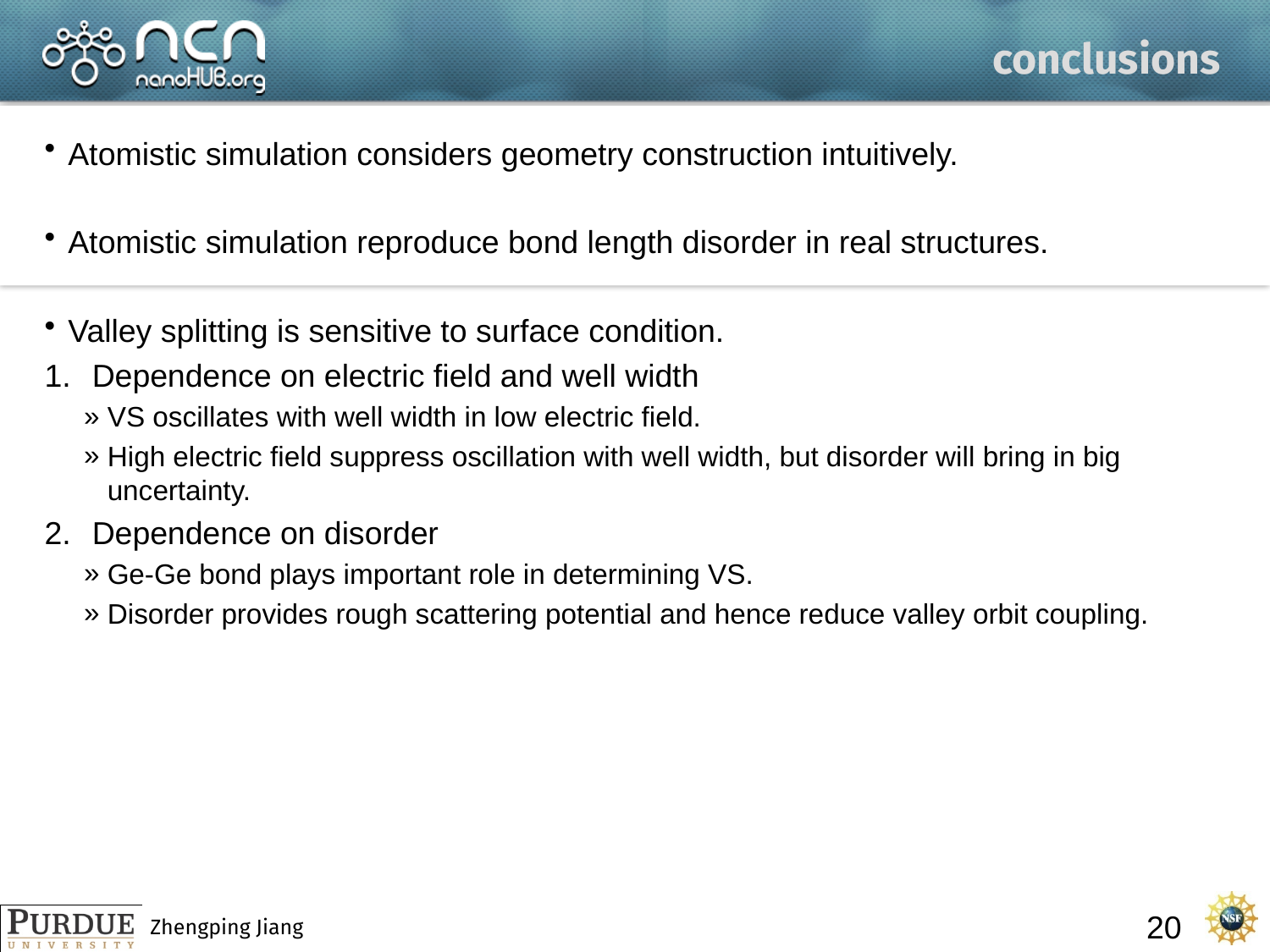

# conclusions
Atomistic simulation considers geometry construction intuitively.

Atomistic simulation reproduce bond length disorder in real structures.

Valley splitting is sensitive to surface condition.
Dependence on electric field and well width
VS oscillates with well width in low electric field.
High electric field suppress oscillation with well width, but disorder will bring in big uncertainty.
Dependence on disorder
Ge-Ge bond plays important role in determining VS.
Disorder provides rough scattering potential and hence reduce valley orbit coupling.
20